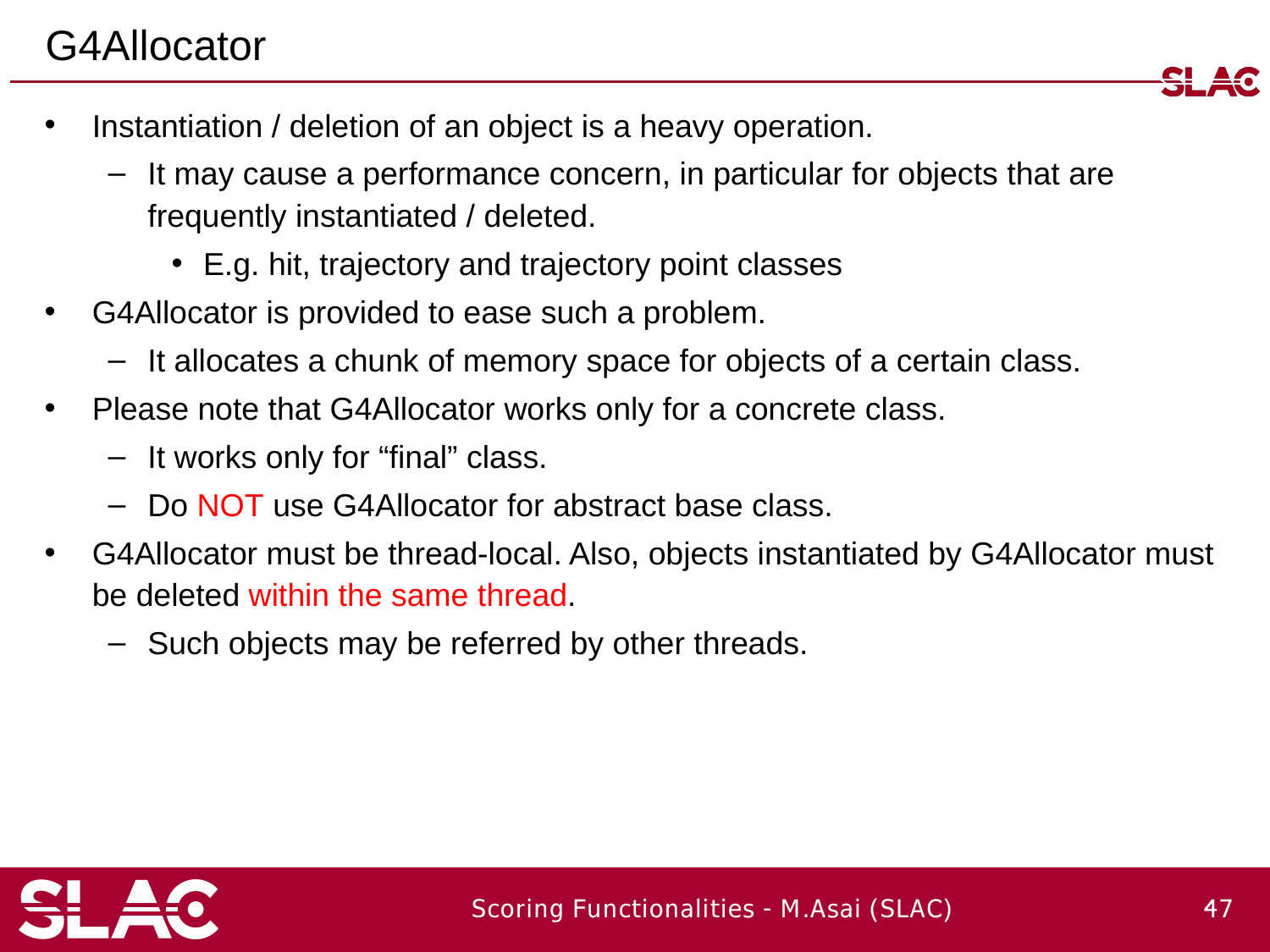

# G4Allocator
Instantiation / deletion of an object is a heavy operation.
It may cause a performance concern, in particular for objects that are frequently instantiated / deleted.
E.g. hit, trajectory and trajectory point classes
G4Allocator is provided to ease such a problem.
It allocates a chunk of memory space for objects of a certain class.
Please note that G4Allocator works only for a concrete class.
It works only for “final” class.
Do NOT use G4Allocator for abstract base class.
G4Allocator must be thread-local. Also, objects instantiated by G4Allocator must be deleted within the same thread.
Such objects may be referred by other threads.
Scoring Functionalities - M.Asai (SLAC)
47